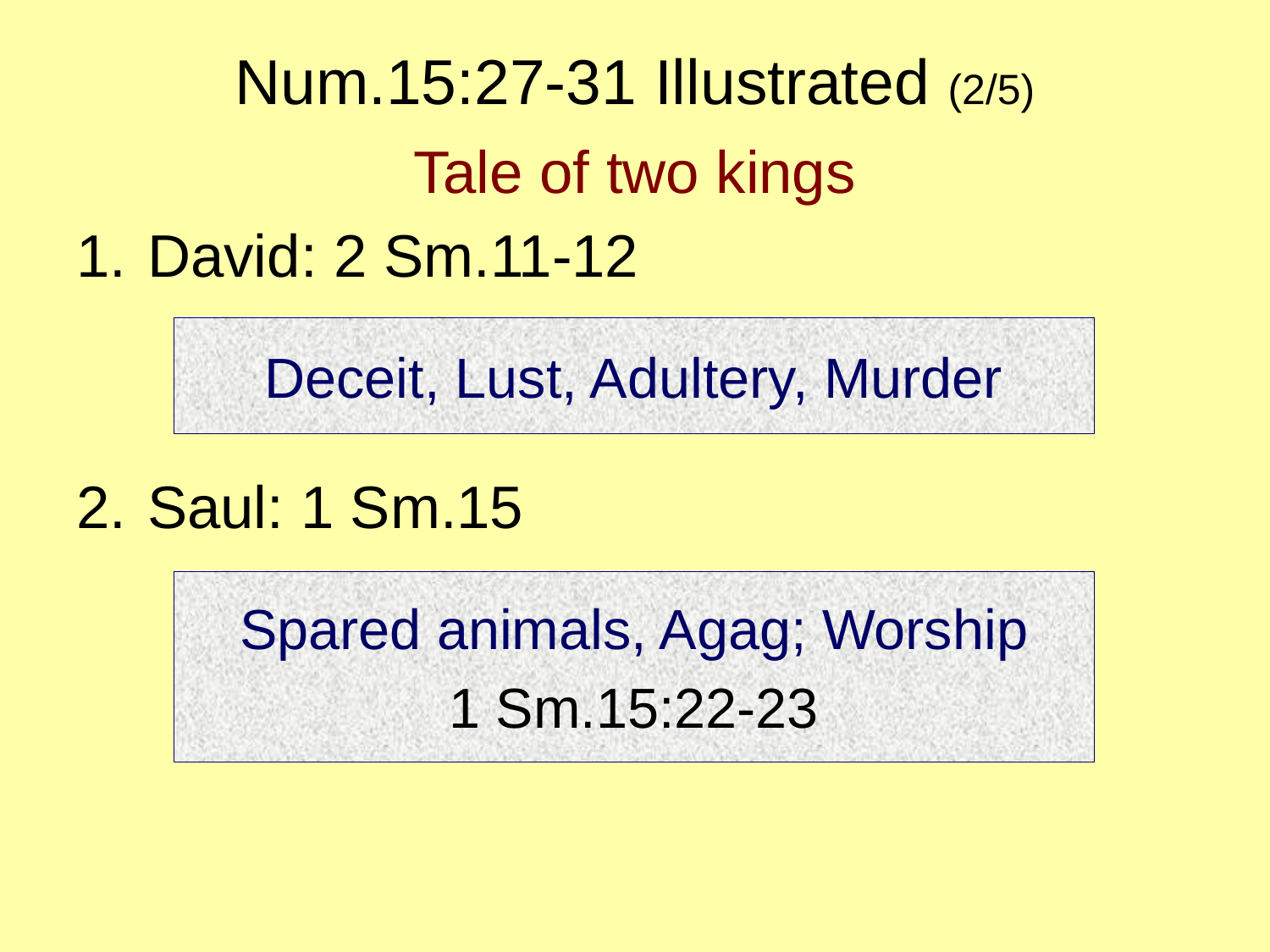

# Num.15:27-31 Illustrated (2/5)
Tale of two kings
David: 2 Sm.11-12

Saul: 1 Sm.15
Deceit, Lust, Adultery, Murder
Spared animals, Agag; Worship
1 Sm.15:22-23